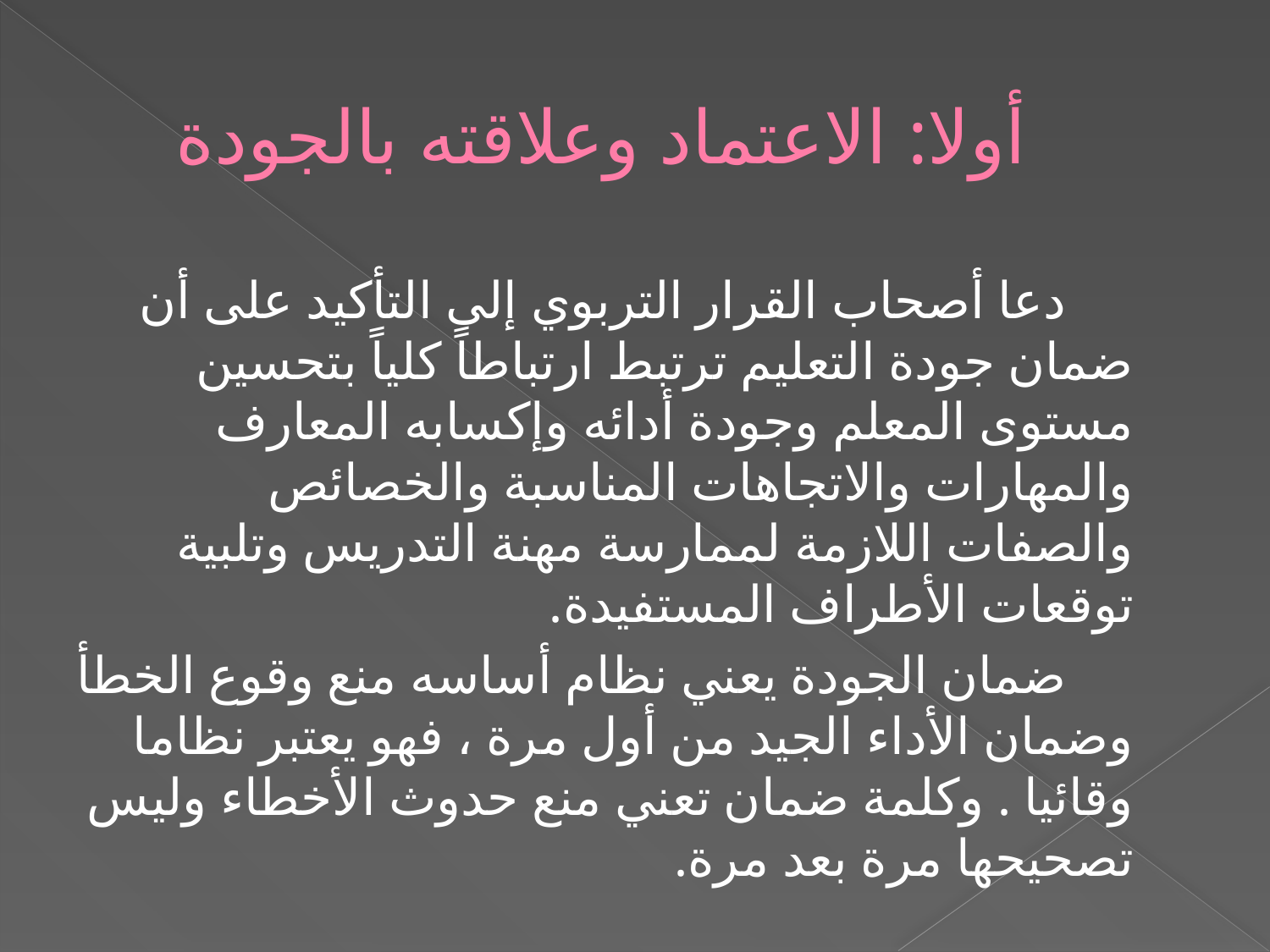

# أولا: الاعتماد وعلاقته بالجودة
         دعا أصحاب القرار التربوي إلى التأكيد على أن ضمان جودة التعليم ترتبط ارتباطاً كلياً بتحسين مستوى المعلم وجودة أدائه وإكسابه المعارف والمهارات والاتجاهات المناسبة والخصائص والصفات اللازمة لممارسة مهنة التدريس وتلبية توقعات الأطراف المستفيدة.
         ضمان الجودة يعني نظام أساسه منع وقوع الخطأ وضمان الأداء الجيد من أول مرة ، فهو يعتبر نظاما وقائيا . وكلمة ضمان تعني منع حدوث الأخطاء وليس تصحيحها مرة بعد مرة.